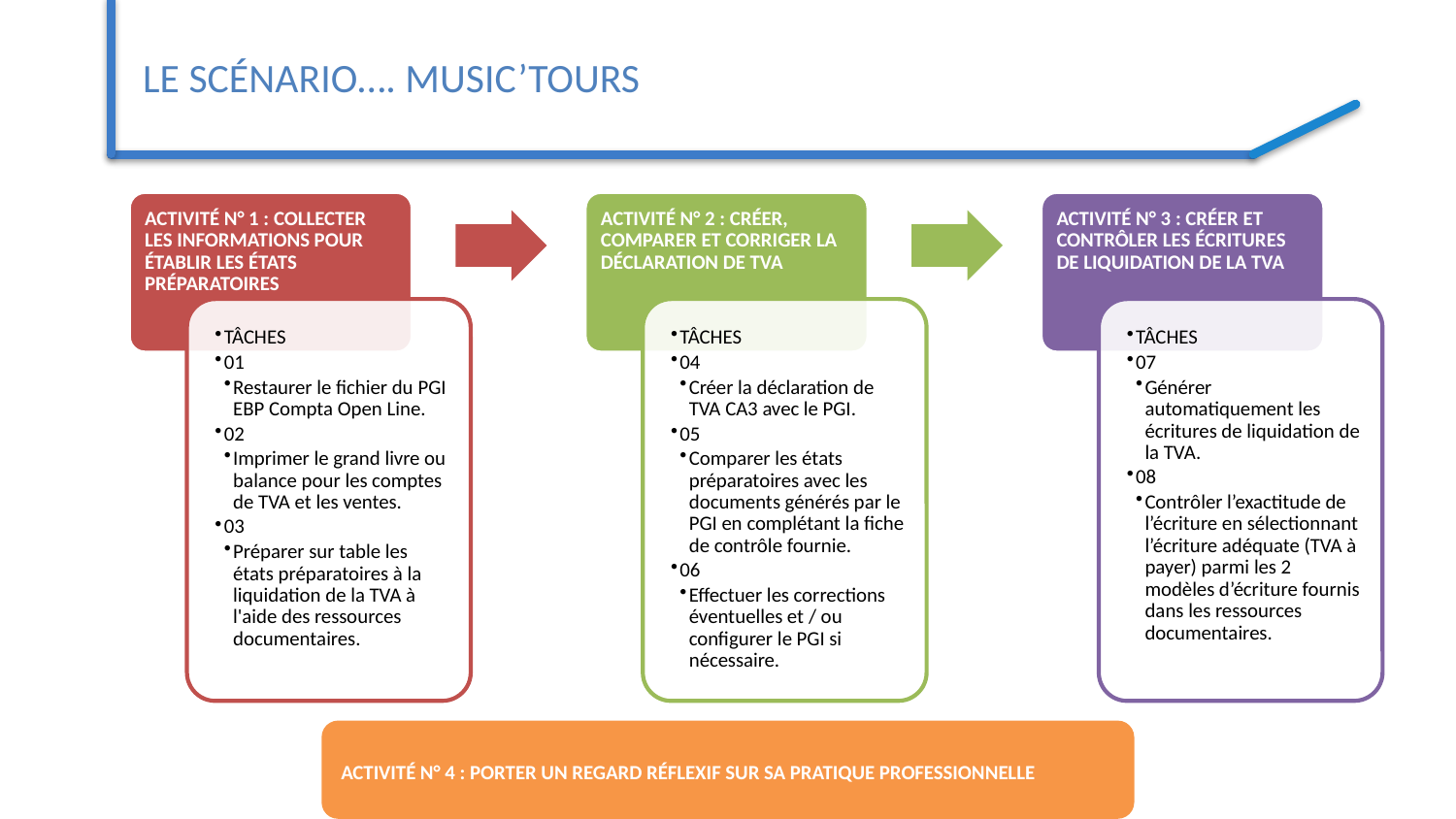

# Le Scénario…. Music’Tours
ACTIVITÉ N° 1 : COLLECTER LES INFORMATIONS POUR ÉTABLIR LES ÉTATS PRÉPARATOIRES
TÂCHES
01
Restaurer le fichier du PGI EBP Compta Open Line.
02
Imprimer le grand livre ou balance pour les comptes de TVA et les ventes.
03
Préparer sur table les états préparatoires à la liquidation de la TVA à l'aide des ressources documentaires.

ACTIVITÉ N° 2 : CRÉER, COMPARER ET CORRIGER LA DÉCLARATION DE TVA
TÂCHES
04
Créer la déclaration de TVA CA3 avec le PGI.
05
Comparer les états préparatoires avec les documents générés par le PGI en complétant la fiche de contrôle fournie.
06
Effectuer les corrections éventuelles et / ou configurer le PGI si nécessaire.

ACTIVITÉ N° 3 : CRÉER ET CONTRÔLER LES ÉCRITURES DE LIQUIDATION DE LA TVA
TÂCHES
07
Générer automatiquement les écritures de liquidation de la TVA.
08
Contrôler l’exactitude de l’écriture en sélectionnant l’écriture adéquate (TVA à payer) parmi les 2 modèles d’écriture fournis dans les ressources documentaires.
ACTIVITÉ N° 4 : PORTER UN REGARD RÉFLEXIF SUR SA PRATIQUE PROFESSIONNELLE